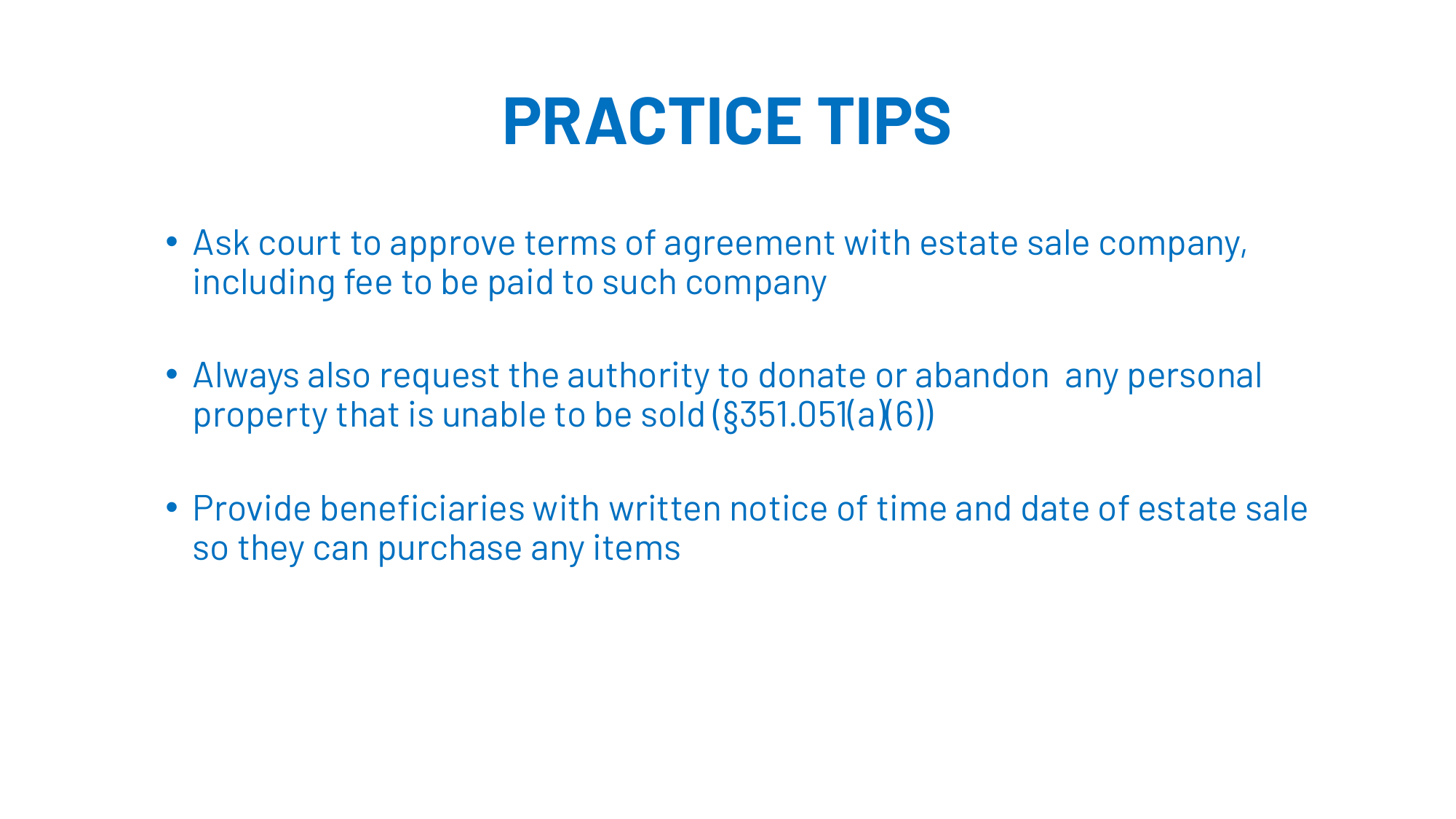

# PRACTICE TIPS
Ask court to approve terms of agreement with estate sale company, including fee to be paid to such company

Always also request the authority to donate or abandon  any personal property that is unable to be sold (§351.051(a)(6))

Provide beneficiaries with written notice of time and date of estate sale so they can purchase any items